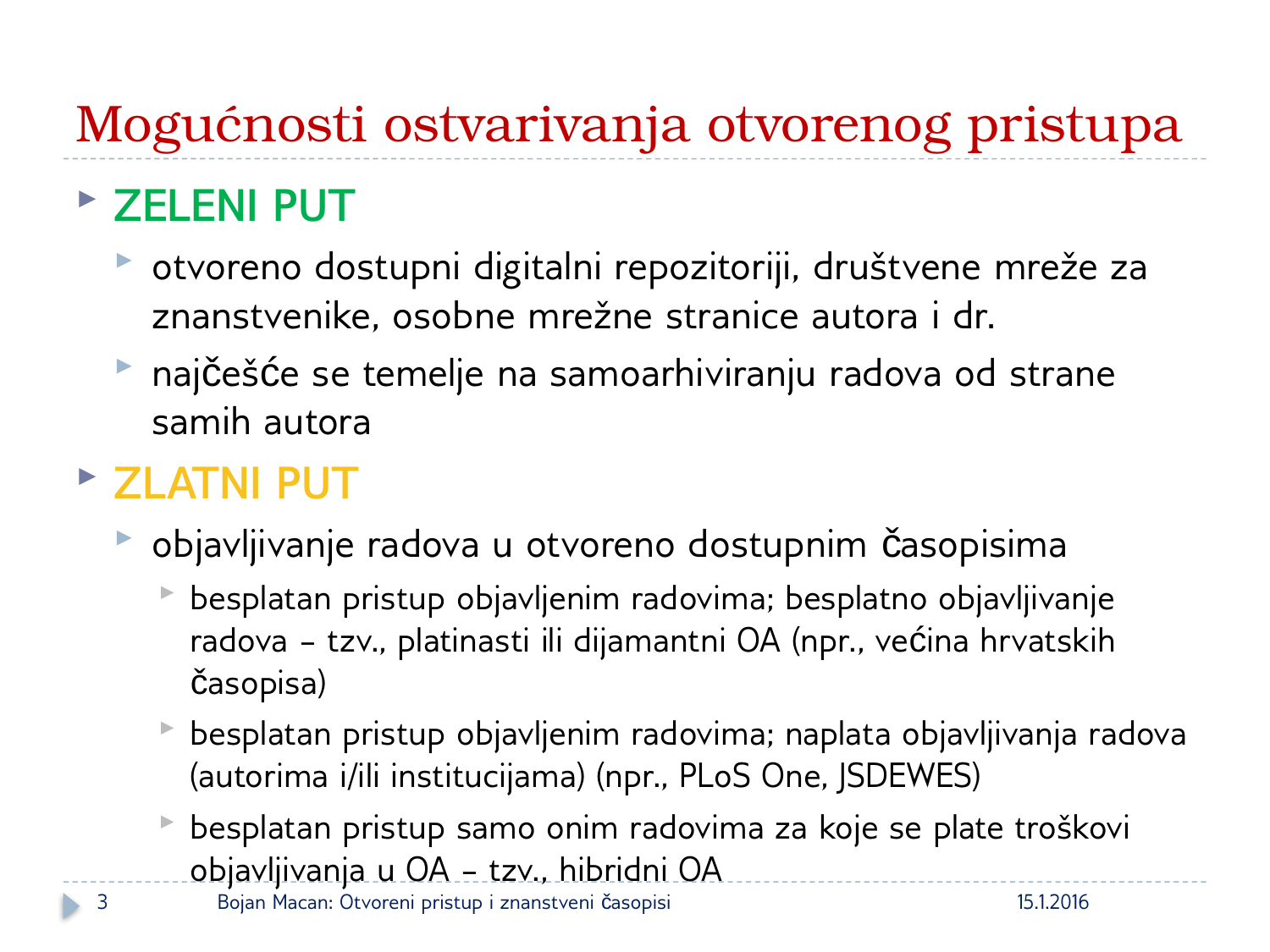

# Mogućnosti ostvarivanja otvorenog pristupa
ZELENI PUT
otvoreno dostupni digitalni repozitoriji, društvene mreže za znanstvenike, osobne mrežne stranice autora i dr.
najčešće se temelje na samoarhiviranju radova od strane samih autora
ZLATNI PUT
objavljivanje radova u otvoreno dostupnim časopisima
besplatan pristup objavljenim radovima; besplatno objavljivanje radova – tzv., platinasti ili dijamantni OA (npr., većina hrvatskih časopisa)
besplatan pristup objavljenim radovima; naplata objavljivanja radova (autorima i/ili institucijama) (npr., PLoS One, JSDEWES)
besplatan pristup samo onim radovima za koje se plate troškovi objavljivanja u OA – tzv., hibridni OA
3
Bojan Macan: Otvoreni pristup i znanstveni časopisi
15.1.2016